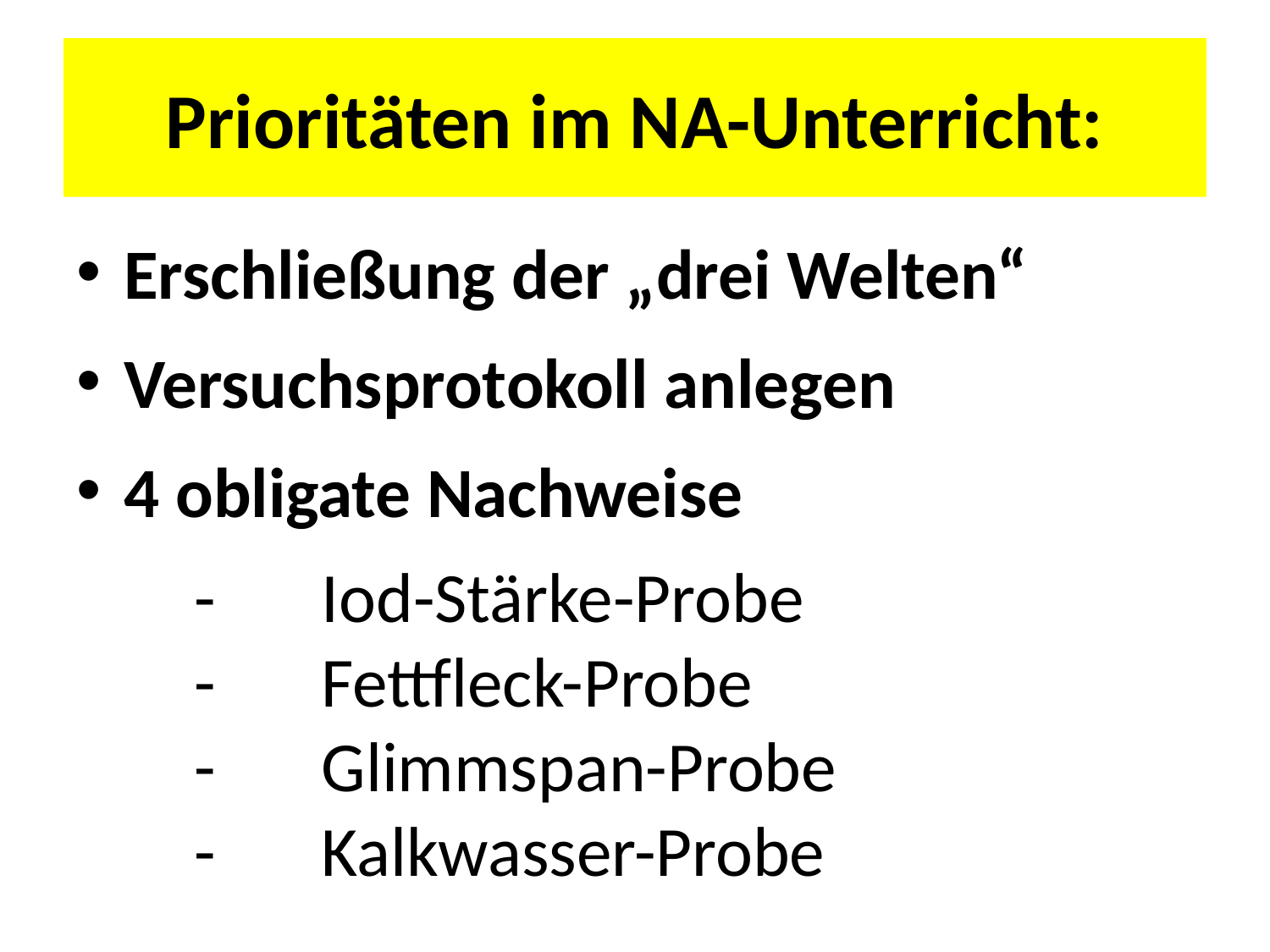

# Prioritäten im NA-Unterricht:
Erschließung der „drei Welten“
Versuchsprotokoll anlegen
4 obligate Nachweise

   	-	Iod-Stärke-Probe
   	-	Fettfleck-Probe
   	-	Glimmspan-Probe
   	-	Kalkwasser-Probe